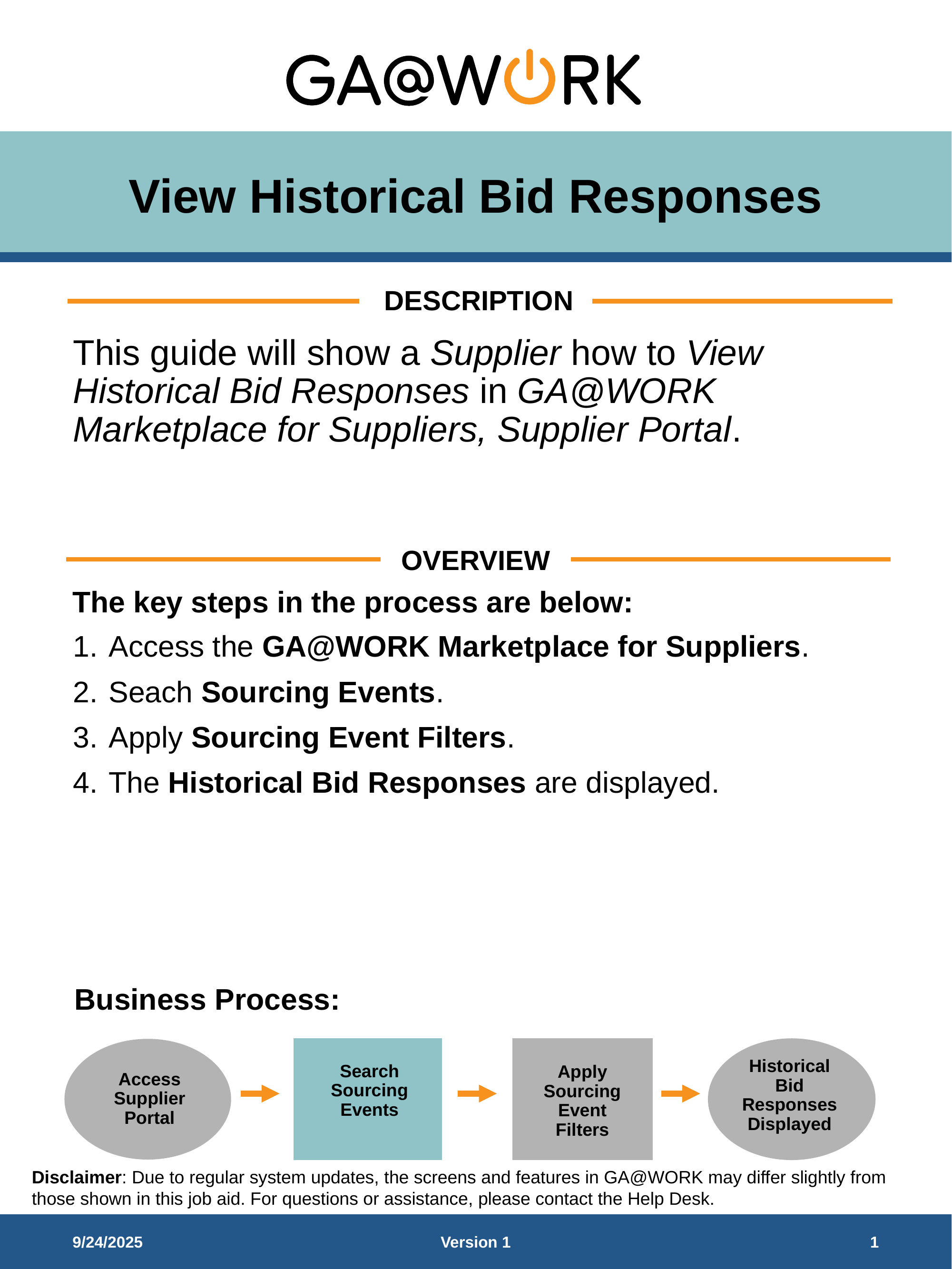

# View Historical Bid Responses
DESCRIPTION
This guide will show a Supplier how to View Historical Bid Responses in GA@WORK Marketplace for Suppliers, Supplier Portal.
OVERVIEW
The key steps in the process are below:
Access the GA@WORK Marketplace for Suppliers.
Seach Sourcing Events.
Apply Sourcing Event Filters.
The Historical Bid Responses are displayed.

Business Process:
Historical Bid Responses Displayed
Access Supplier Portal
Apply Sourcing Event Filters
Search Sourcing Events

9/24/2025
Version 1
1